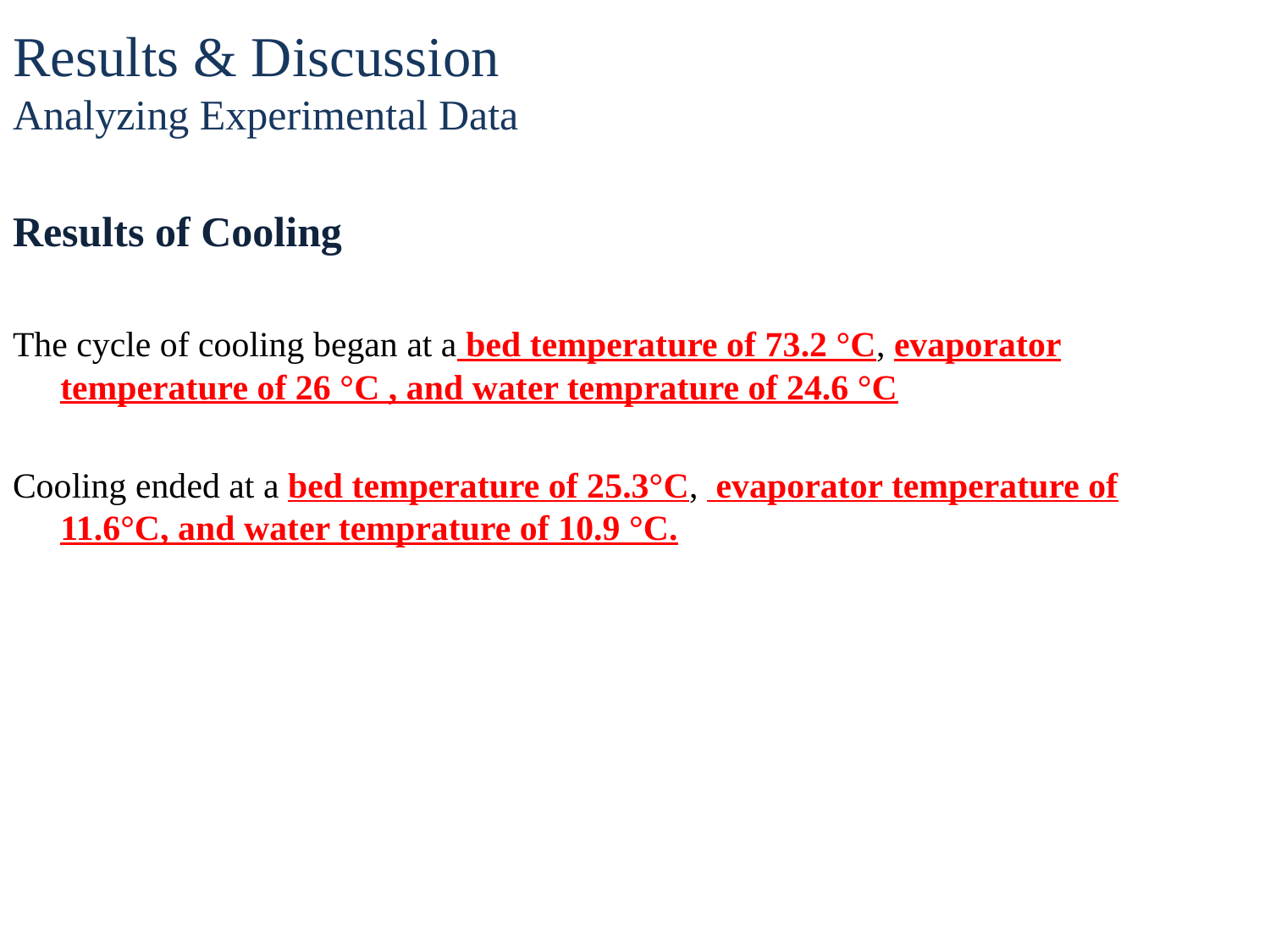

# Results & Discussion Analyzing Experimental Data
Results of Cooling

The cycle of cooling began at a bed temperature of 73.2 °C, evaporator temperature of 26 °C , and water temprature of 24.6 °C

Cooling ended at a bed temperature of 25.3°C,  evaporator temperature of 11.6°C, and water temprature of 10.9 °C.